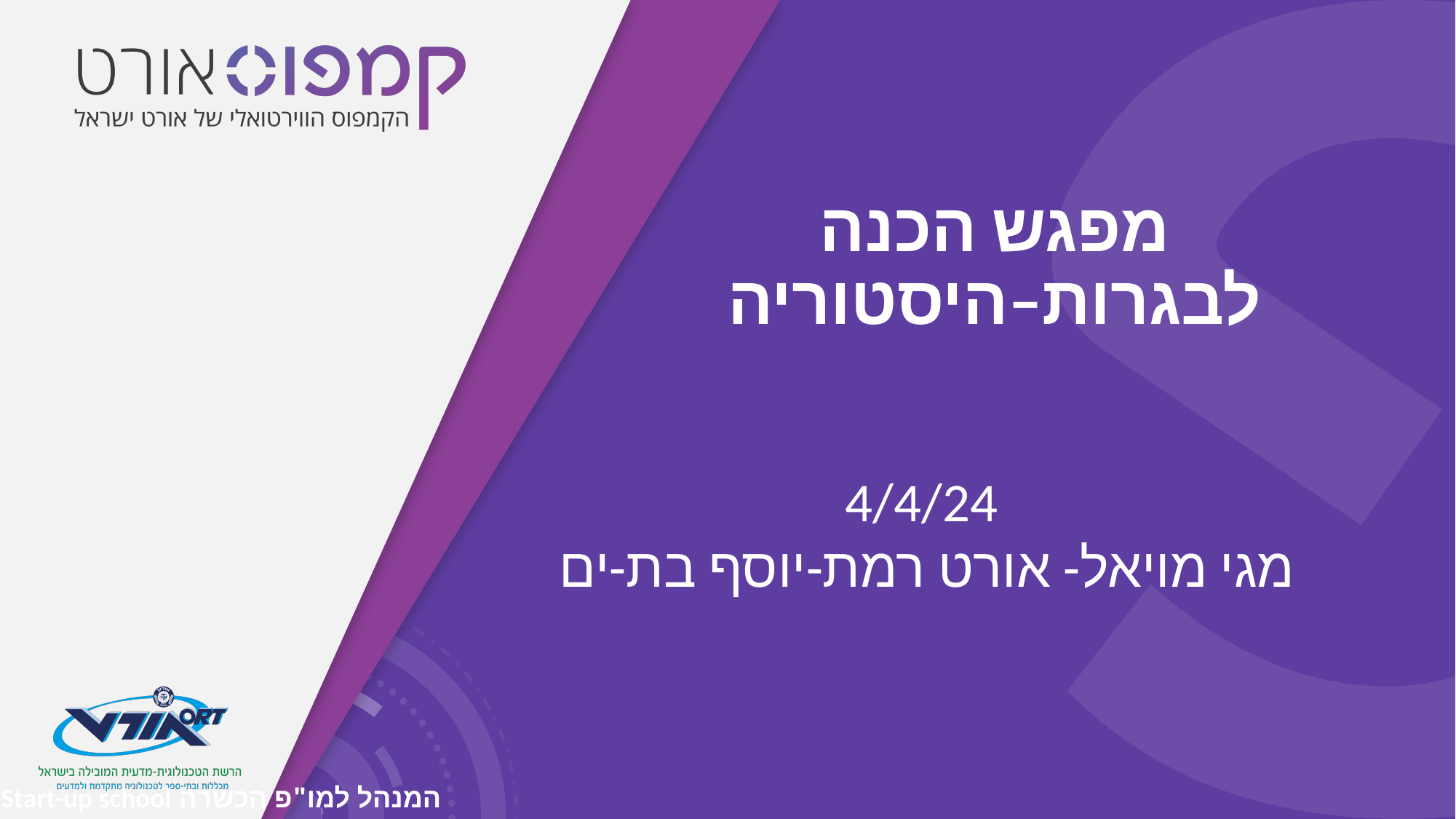

# מפגש הכנה לבגרות–היסטוריה

4/4/24
מגי מויאל- אורט רמת-יוסף בת-ים
המנהל למו"פ הכשרה Start-up school